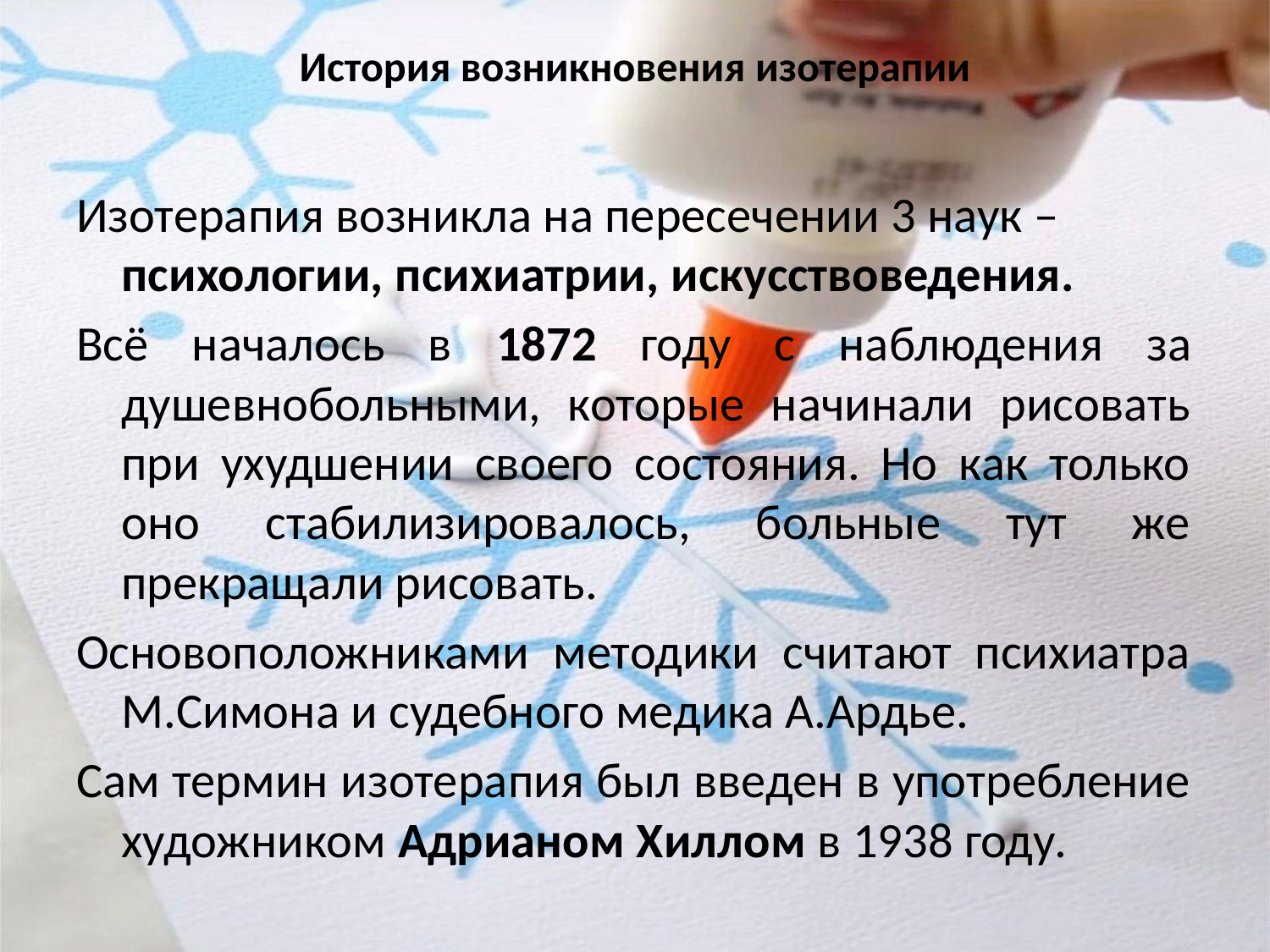

# История возникновения изотерапии
Изотерапия возникла на пересечении 3 наук – психологии, психиатрии, искусствоведения.
Всё началось в 1872 году с наблюдения за душевнобольными, которые начинали рисовать при ухудшении своего состояния. Но как только оно стабилизировалось, больные тут же прекращали рисовать.
Основоположниками методики считают психиатра М.Симона и судебного медика А.Ардье.
Сам термин изотерапия был введен в употребление художником Адрианом Хиллом в 1938 году.